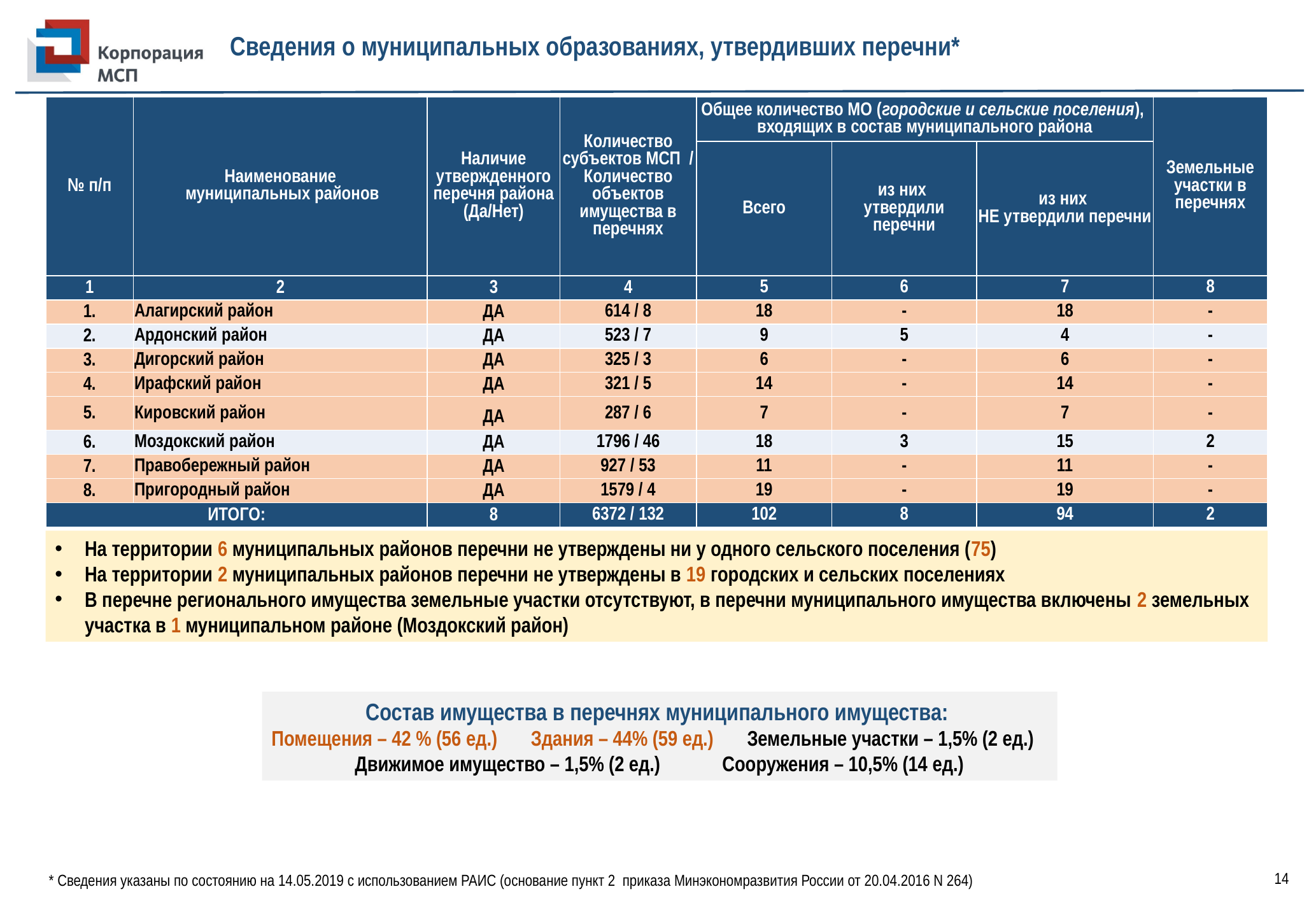

Сведения о муниципальных образованиях, утвердивших перечни*

| № п/п | Наименование муниципальных районов | Наличие утвержденного перечня района (Да/Нет) | Количество субъектов МСП / Количество объектов имущества в перечнях | Общее количество МО (городские и сельские поселения), входящих в состав муниципального района |  |  | Земельные участки в перечнях |
| --- | --- | --- | --- | --- | --- | --- | --- |
|  |  |  |  | Всего | из них утвердили перечни | из них НЕ утвердили перечни |  |
| 1 | 2 | 3 | 4 | 5 | 6 | 7 | 8 |
| 1. | Алагирский район | Да | 614 / 8 | 18 | - | 18 | - |
| 2. | Ардонский район | Да | 523 / 7 | 9 | 5 | 4 | - |
| 3. | Дигорский район | Да | 325 / 3 | 6 | - | 6 | - |
| 4. | Ирафский район | Да | 321 / 5 | 14 | - | 14 | - |
| 5. | Кировский район | ДА | 287 / 6 | 7 | - | 7 | - |
| 6. | Моздокский район | Да | 1796 / 46 | 18 | 3 | 15 | 2 |
| 7. | Правобережный район | Да | 927 / 53 | 11 | - | 11 | - |
| 8. | Пригородный район | Да | 1579 / 4 | 19 | - | 19 | - |
| ИТОГО: |  | 8 | 6372 / 132 | 102 | 8 | 94 | 2 |
На территории 6 муниципальных районов перечни не утверждены ни у одного сельского поселения (75)
На территории 2 муниципальных районов перечни не утверждены в 19 городских и сельских поселениях
В перечне регионального имущества земельные участки отсутствуют, в перечни муниципального имущества включены 2 земельных участка в 1 муниципальном районе (Моздокский район)
Состав имущества в перечнях муниципального имущества:
Помещения – 42 % (56 ед.)       Здания – 44% (59 ед.)       Земельные участки – 1,5% (2 ед.)
Движимое имущество – 1,5% (2 ед.)             Сооружения – 10,5% (14 ед.)
* Сведения указаны по состоянию на 14.05.2019 с использованием РАИС (основание пункт 2  приказа Минэкономразвития России от 20.04.2016 N 264)
14